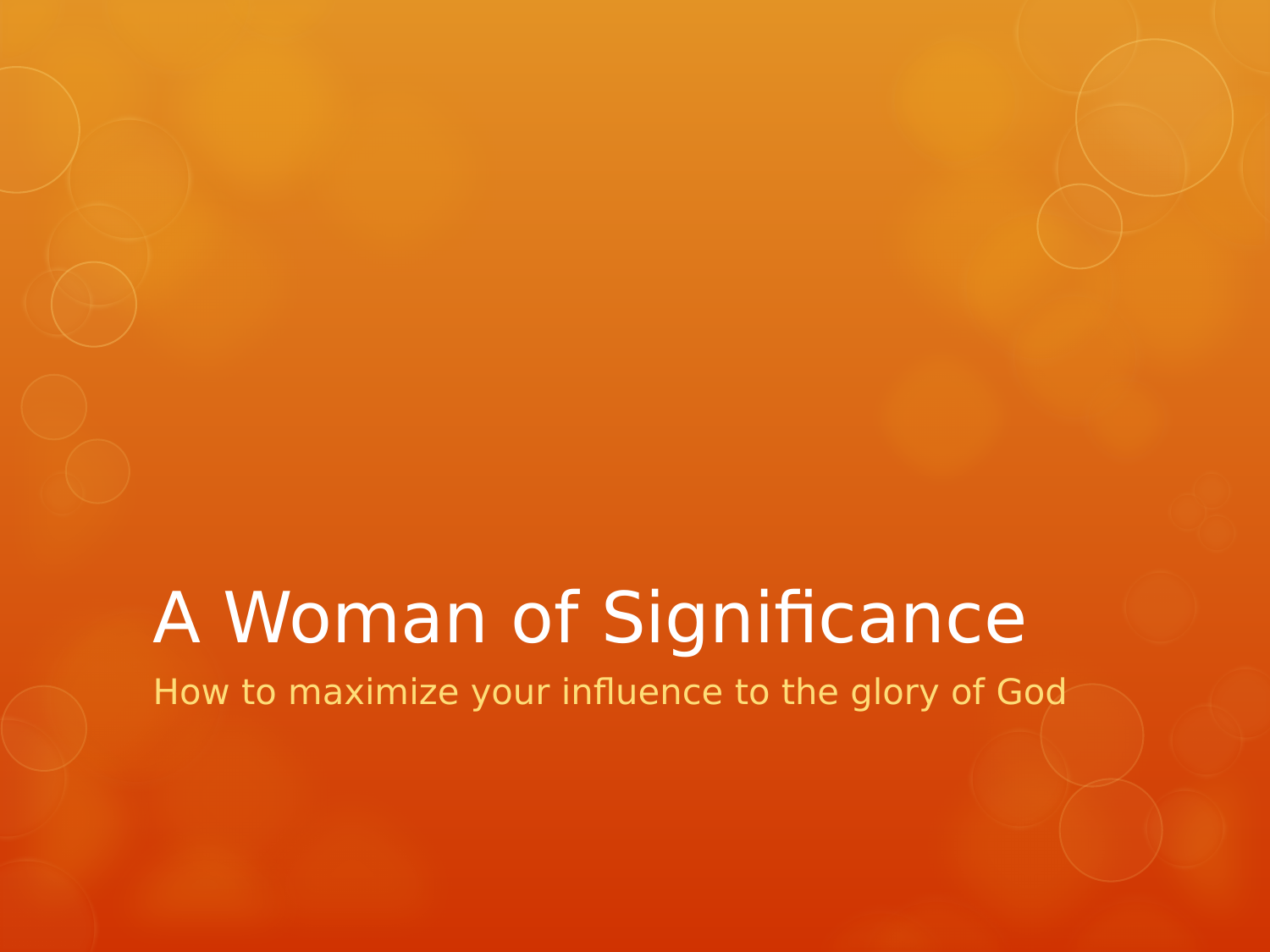

# A Woman of Significance
How to maximize your influence to the glory of God